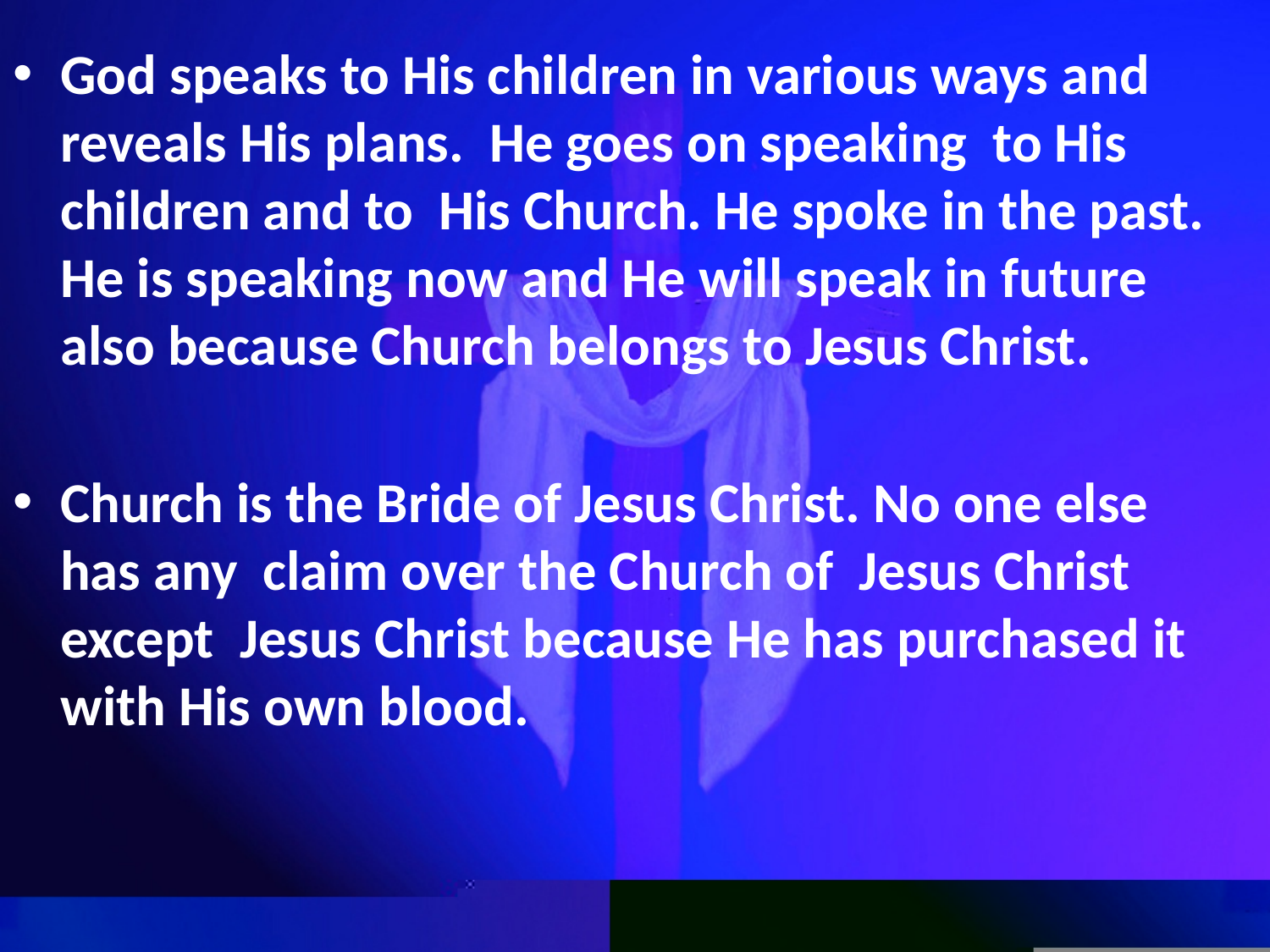

God speaks to His children in various ways and reveals His plans.  He goes on speaking  to His children and to  His Church. He spoke in the past. He is speaking now and He will speak in future also because Church belongs to Jesus Christ.

Church is the Bride of Jesus Christ. No one else  has any  claim over the Church of  Jesus Christ except  Jesus Christ because He has purchased it with His own blood.

#